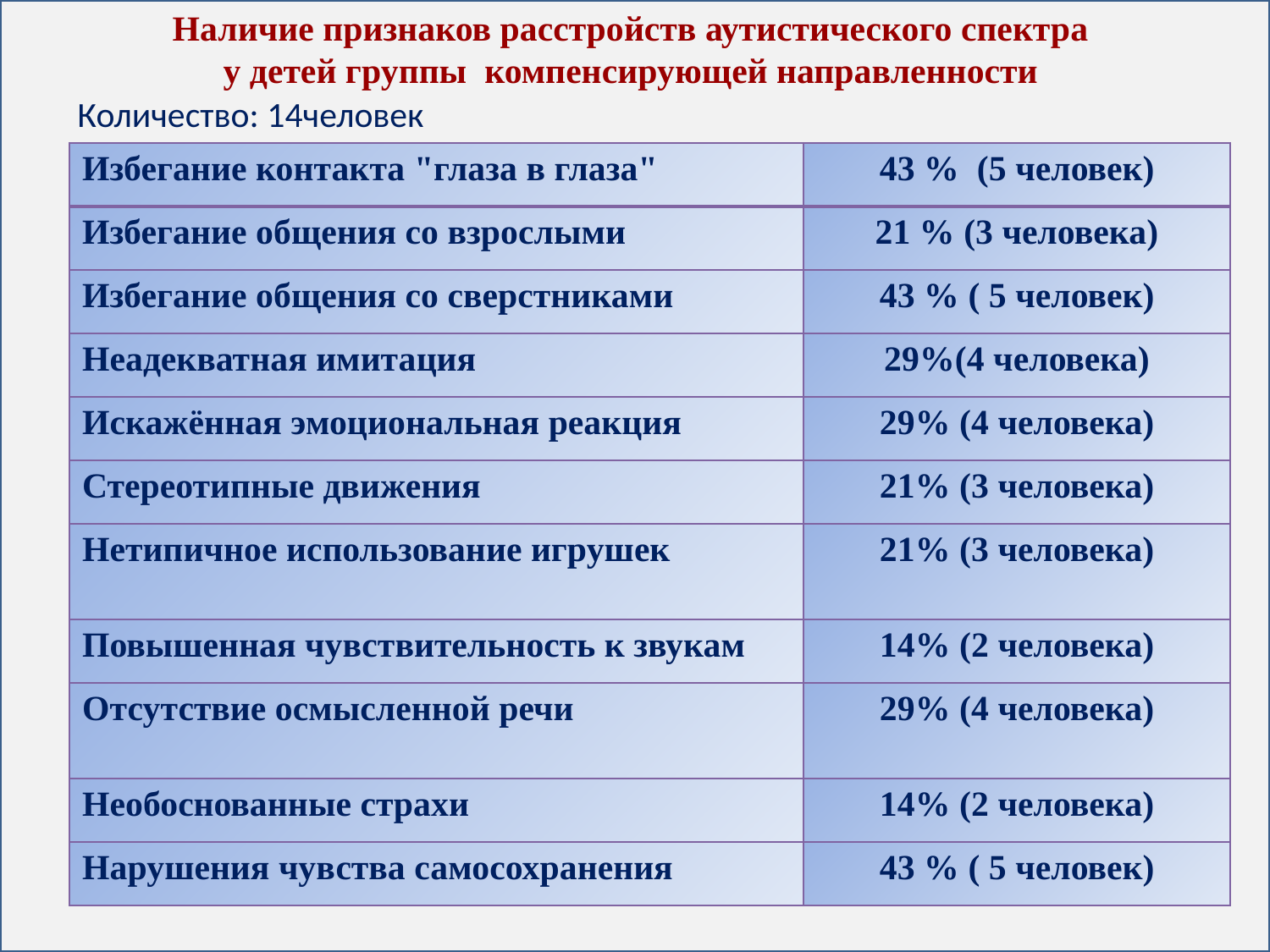

Наличие признаков расстройств аутистического спектра
у детей группы  компенсирующей направленности
Количество: 14человек
| Избегание контакта "глаза в глаза" | 43 % (5 человек) |
| --- | --- |
| Избегание общения со взрослыми | 21 % (3 человека) |
| Избегание общения со сверстниками | 43 % ( 5 человек) |
| Неадекватная имитация | 29%(4 человека) |
| Искажённая эмоциональная реакция | 29% (4 человека) |
| Стереотипные движения | 21% (3 человека) |
| Нетипичное использование игрушек | 21% (3 человека) |
| Повышенная чувствительность к звукам | 14% (2 человека) |
| Отсутствие осмысленной речи | 29% (4 человека) |
| Необоснованные страхи | 14% (2 человека) |
| Нарушения чувства самосохранения | 43 % ( 5 человек) |